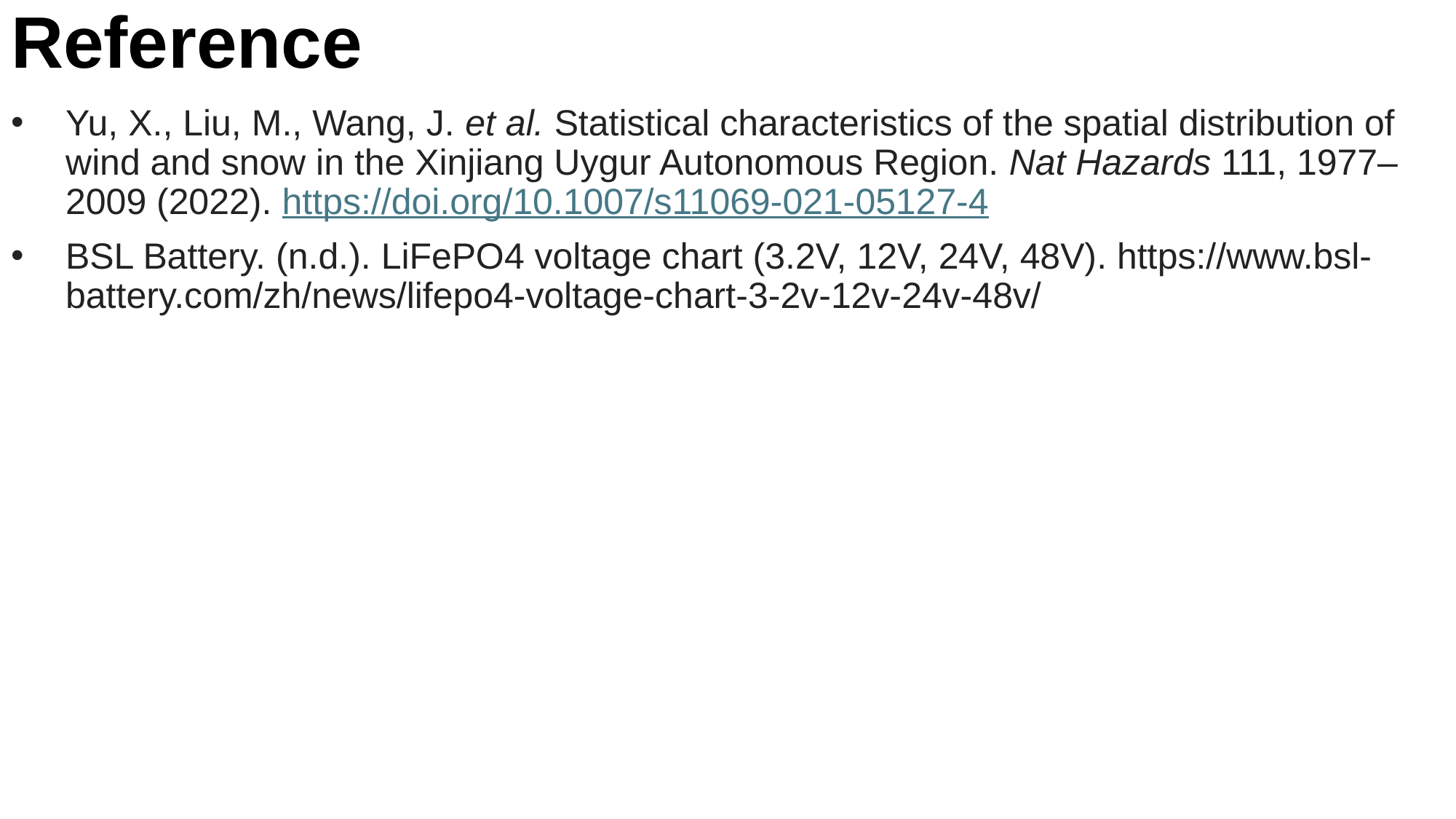

# Reference

Yu, X., Liu, M., Wang, J. et al. Statistical characteristics of the spatial distribution of wind and snow in the Xinjiang Uygur Autonomous Region. Nat Hazards 111, 1977–2009 (2022). https://doi.org/10.1007/s11069-021-05127-4
BSL Battery. (n.d.). LiFePO4 voltage chart (3.2V, 12V, 24V, 48V). https://www.bsl-battery.com/zh/news/lifepo4-voltage-chart-3-2v-12v-24v-48v/